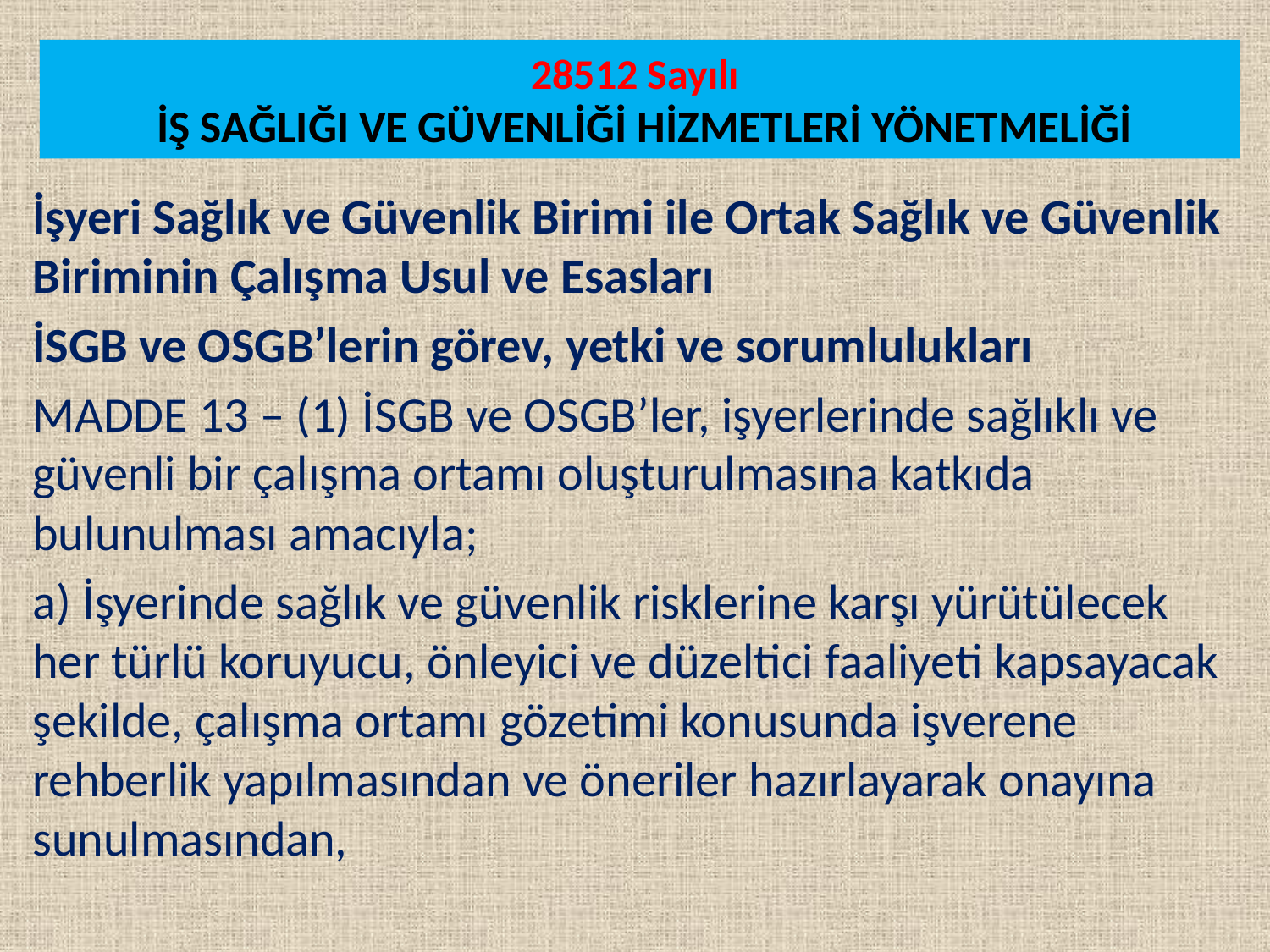

# 28512 Sayılı İŞ SAĞLIĞI VE GÜVENLİĞİ HİZMETLERİ YÖNETMELİĞİ

İşyeri Sağlık ve Güvenlik Birimi ile Ortak Sağlık ve Güvenlik Biriminin Çalışma Usul ve Esasları
İSGB ve OSGB’lerin görev, yetki ve sorumlulukları
MADDE 13 – (1) İSGB ve OSGB’ler, işyerlerinde sağlıklı ve güvenli bir çalışma ortamı oluşturulmasına katkıda bulunulması amacıyla;
a) İşyerinde sağlık ve güvenlik risklerine karşı yürütülecek her türlü koruyucu, önleyici ve düzeltici faaliyeti kapsayacak şekilde, çalışma ortamı gözetimi konusunda işverene rehberlik yapılmasından ve öneriler hazırlayarak onayına sunulmasından,